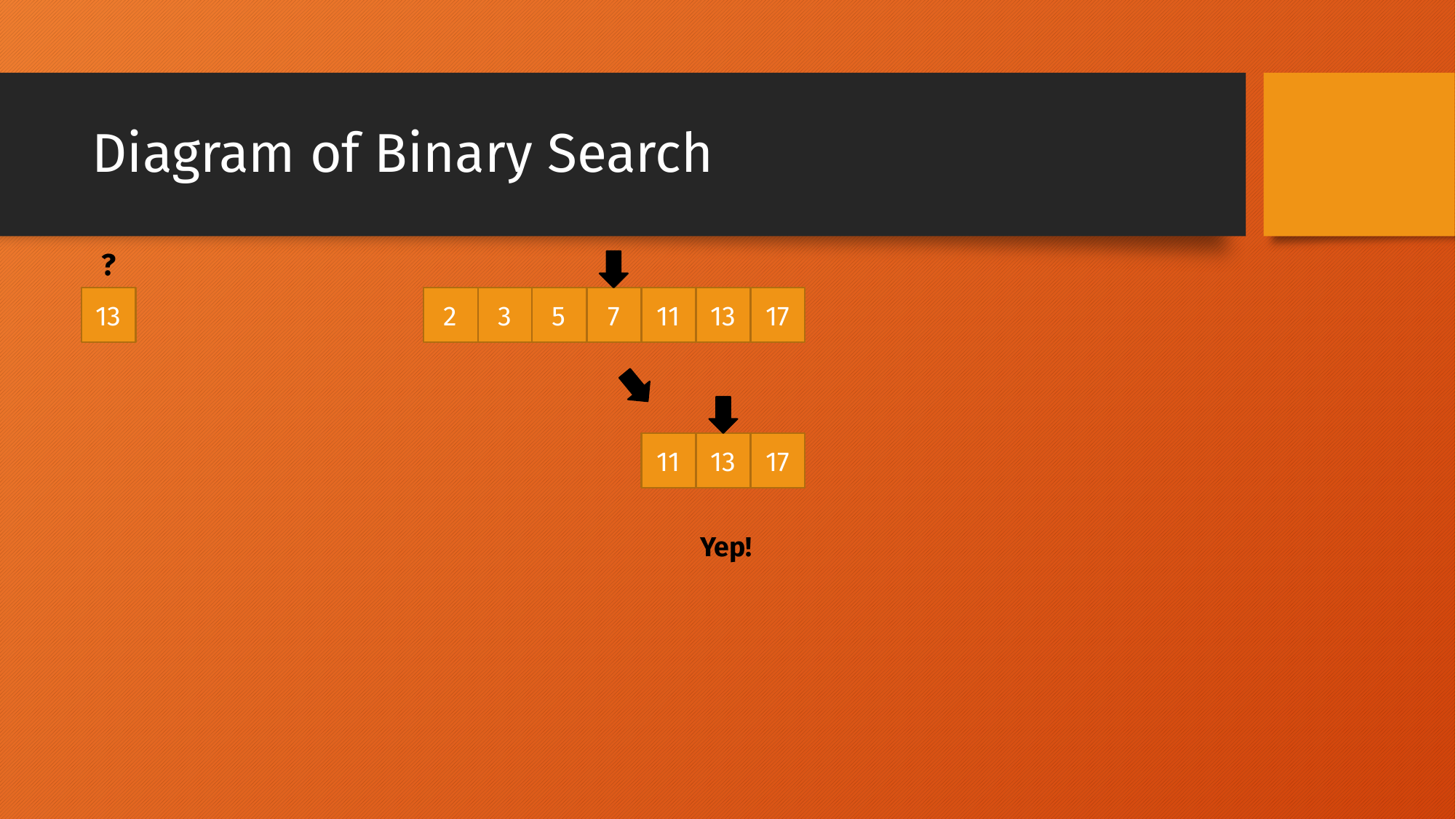

# Diagram of Binary Search
?

13
2
3
5
7
11
13
17

11
13
17
Yep!